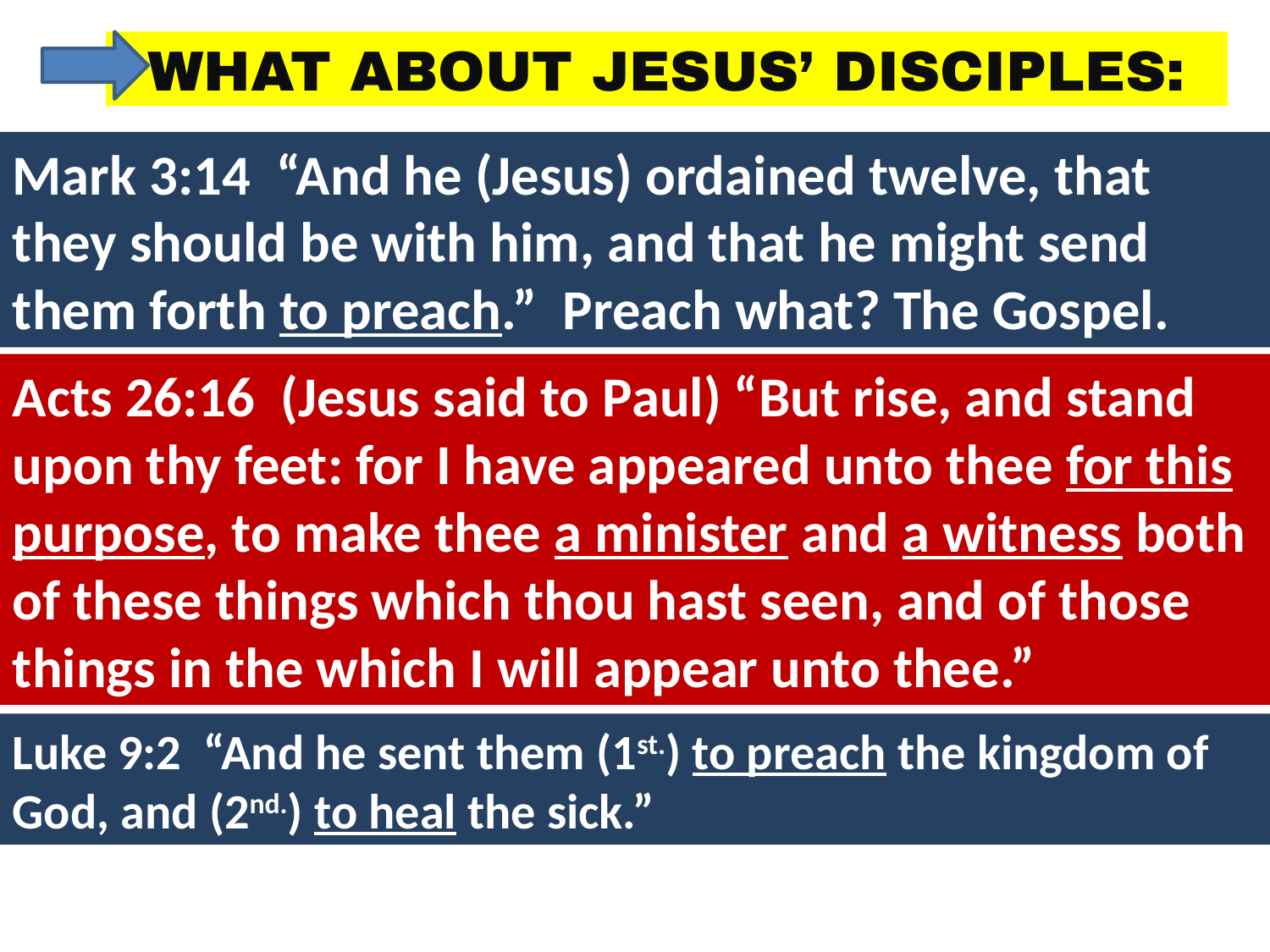

WHAT ABOUT JESUS’ DISCIPLES:
Mark 3:14  “And he (Jesus) ordained twelve, that they should be with him, and that he might send them forth to preach.”  Preach what? The Gospel.
Acts 26:16  (Jesus said to Paul) “But rise, and stand upon thy feet: for I have appeared unto thee for this purpose, to make thee a minister and a witness both of these things which thou hast seen, and of those things in the which I will appear unto thee.”
Luke 9:2  “And he sent them (1st.) to preach the kingdom of God, and (2nd.) to heal the sick.”